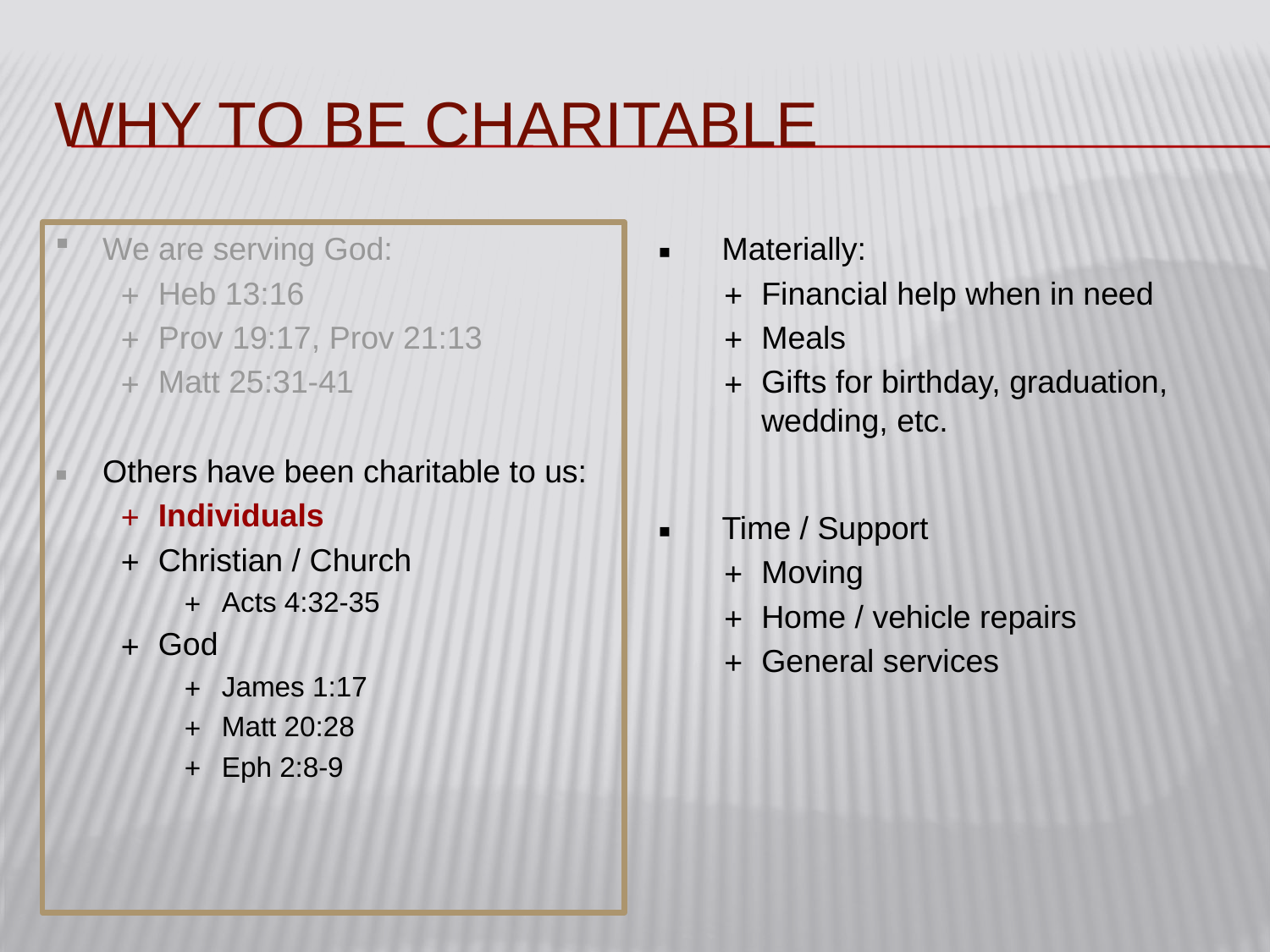

# WHY TO BE CHARITABLE
We are serving God:
Heb 13:16
Prov 19:17, Prov 21:13
Matt 25:31-41

Others have been charitable to us:
Individuals
Christian / Church
Acts 4:32-35
God
James 1:17
Matt 20:28
Eph 2:8-9

Materially:
Financial help when in need
Meals
Gifts for birthday, graduation, wedding, etc.

Time / Support
Moving
Home / vehicle repairs
General services